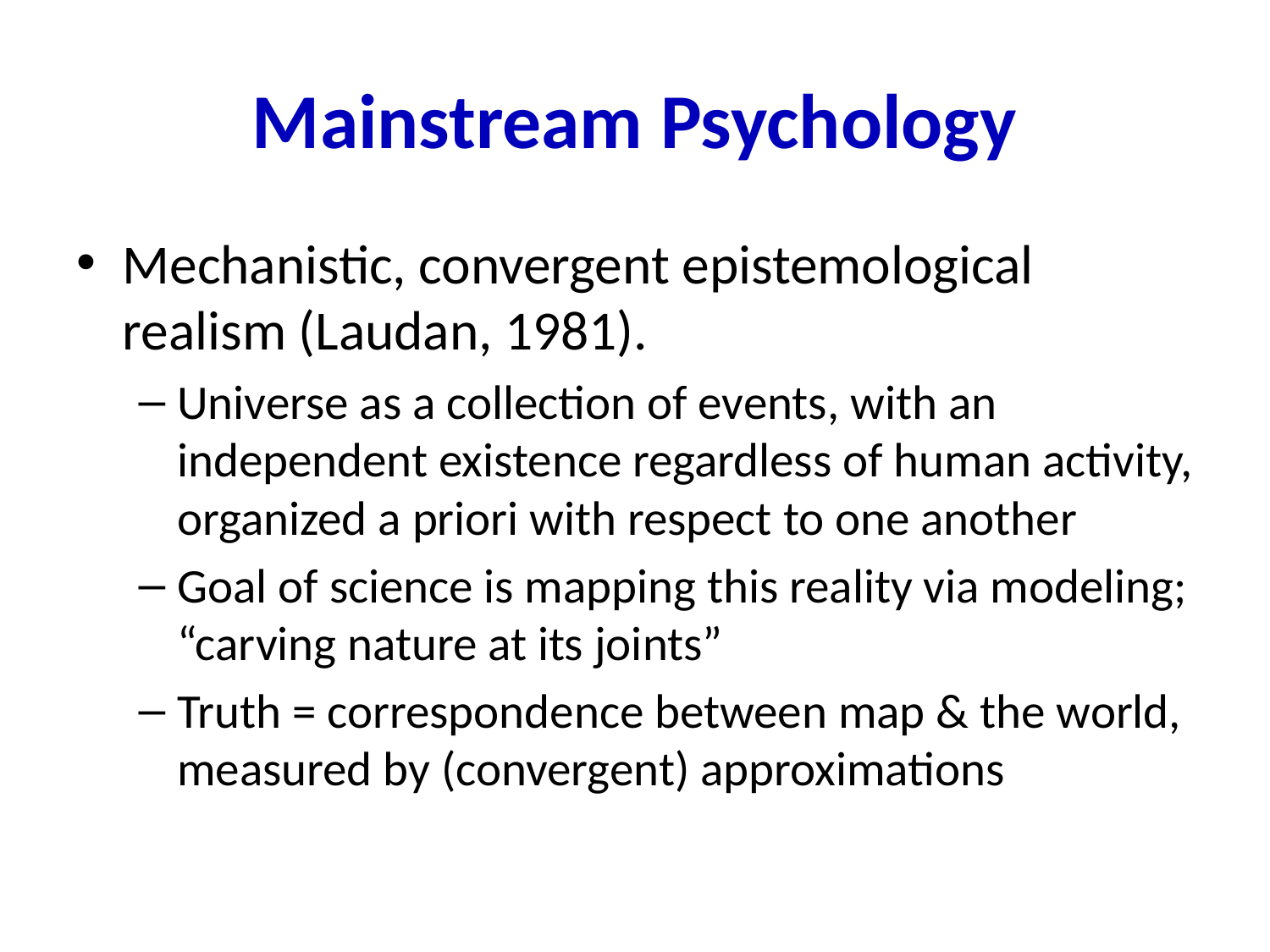

# Mainstream Psychology
Mechanistic, convergent epistemological realism (Laudan, 1981).
Universe as a collection of events, with an independent existence regardless of human activity, organized a priori with respect to one another
Goal of science is mapping this reality via modeling; “carving nature at its joints”
Truth = correspondence between map & the world, measured by (convergent) approximations